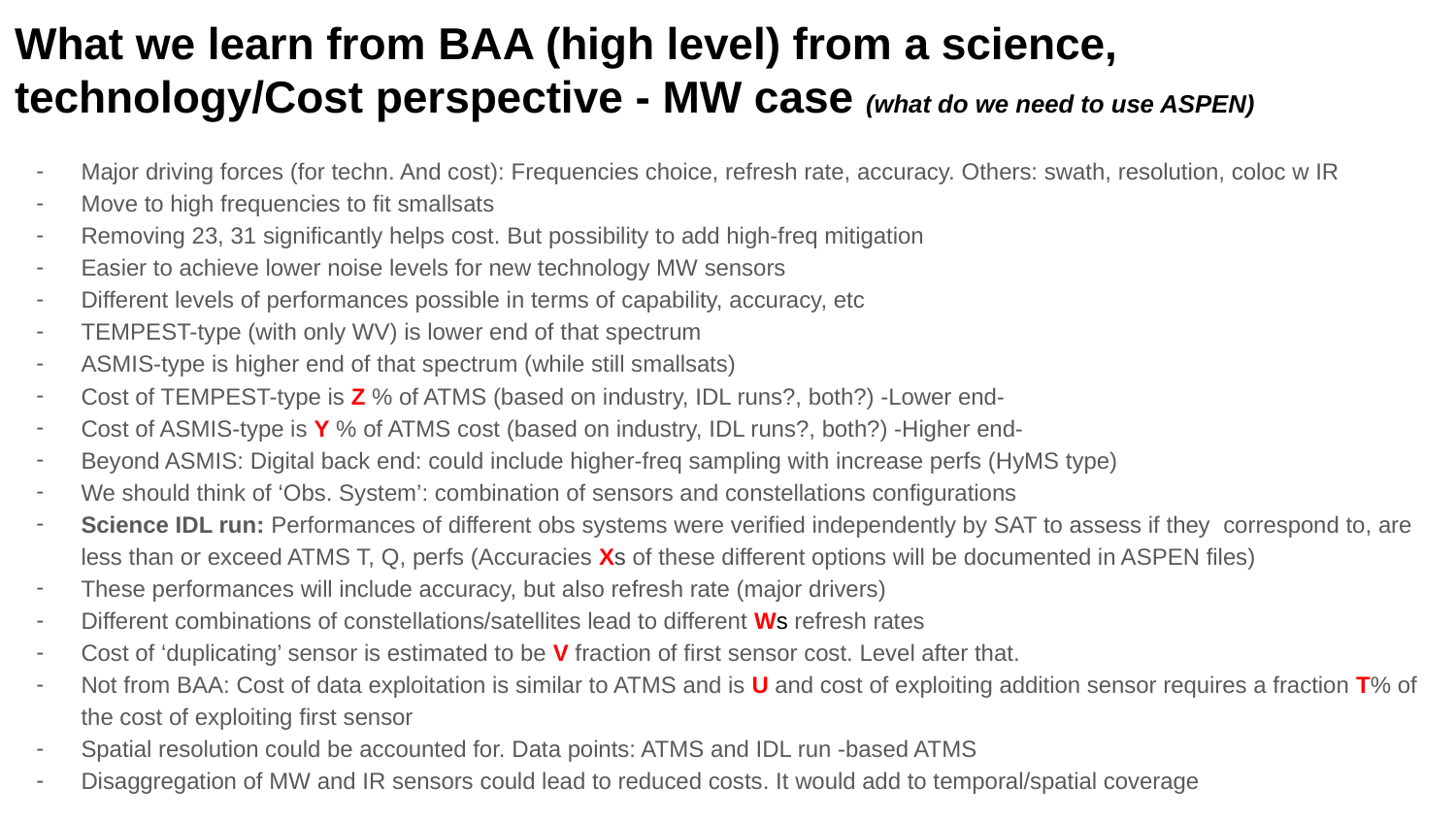

# What we learn from BAA (high level) from a science, technology/Cost perspective - MW case (what do we need to use ASPEN)
Major driving forces (for techn. And cost): Frequencies choice, refresh rate, accuracy. Others: swath, resolution, coloc w IR
Move to high frequencies to fit smallsats
Removing 23, 31 significantly helps cost. But possibility to add high-freq mitigation
Easier to achieve lower noise levels for new technology MW sensors
Different levels of performances possible in terms of capability, accuracy, etc
TEMPEST-type (with only WV) is lower end of that spectrum
ASMIS-type is higher end of that spectrum (while still smallsats)
Cost of TEMPEST-type is Z % of ATMS (based on industry, IDL runs?, both?) -Lower end-
Cost of ASMIS-type is Y % of ATMS cost (based on industry, IDL runs?, both?) -Higher end-
Beyond ASMIS: Digital back end: could include higher-freq sampling with increase perfs (HyMS type)
We should think of ‘Obs. System’: combination of sensors and constellations configurations
Science IDL run: Performances of different obs systems were verified independently by SAT to assess if they  correspond to, are less than or exceed ATMS T, Q, perfs (Accuracies Xs of these different options will be documented in ASPEN files)
These performances will include accuracy, but also refresh rate (major drivers)
Different combinations of constellations/satellites lead to different Ws refresh rates
Cost of ‘duplicating’ sensor is estimated to be V fraction of first sensor cost. Level after that.
Not from BAA: Cost of data exploitation is similar to ATMS and is U and cost of exploiting addition sensor requires a fraction T% of the cost of exploiting first sensor
Spatial resolution could be accounted for. Data points: ATMS and IDL run -based ATMS
Disaggregation of MW and IR sensors could lead to reduced costs. It would add to temporal/spatial coverage